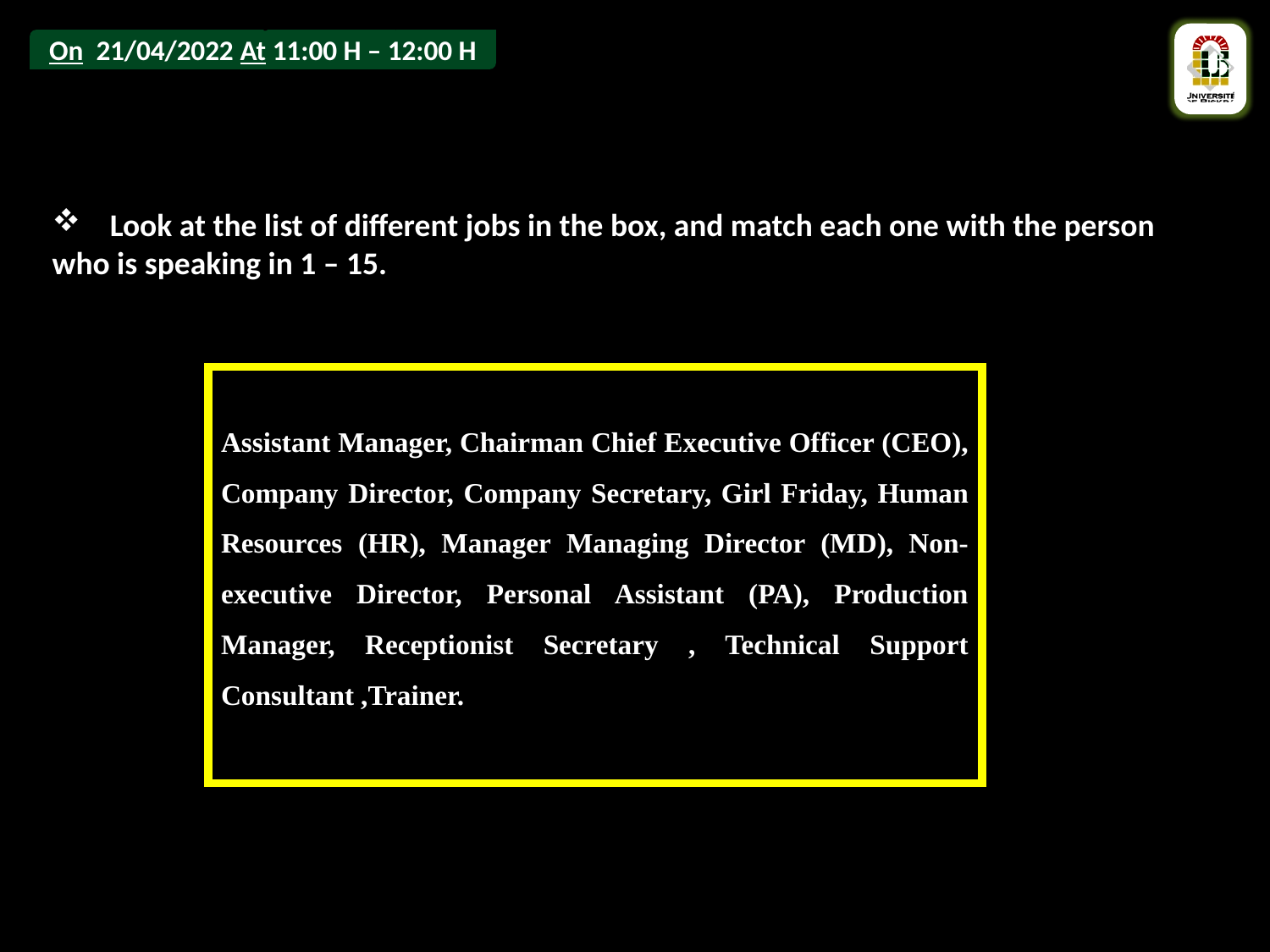

Look at the list of different jobs in the box, and match each one with the person who is speaking in 1 – 15.
    Look at the list of different jobs in the box, and match each one with the person who is speaking in 1 – 15.

Assistant Manager, Chairman Chief Executive Officer (CEO), Company Director, Company Secretary, Girl Friday, Human Resources (HR), Manager Managing Director (MD), Non-executive Director, Personal Assistant (PA), Production Manager, Receptionist Secretary , Technical Support Consultant ,Trainer.